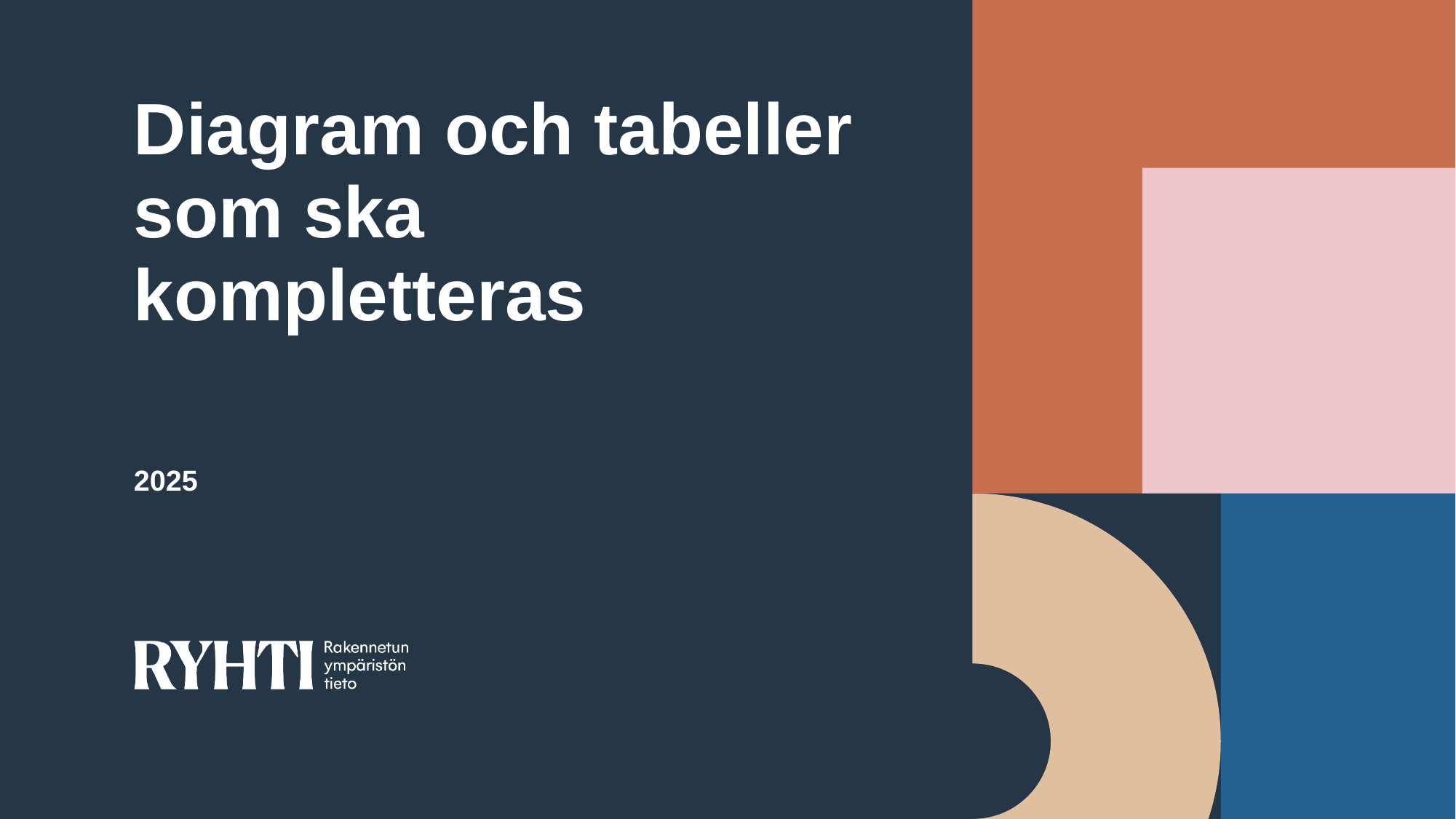

# Diagram och tabeller som ska kompletteras

2025